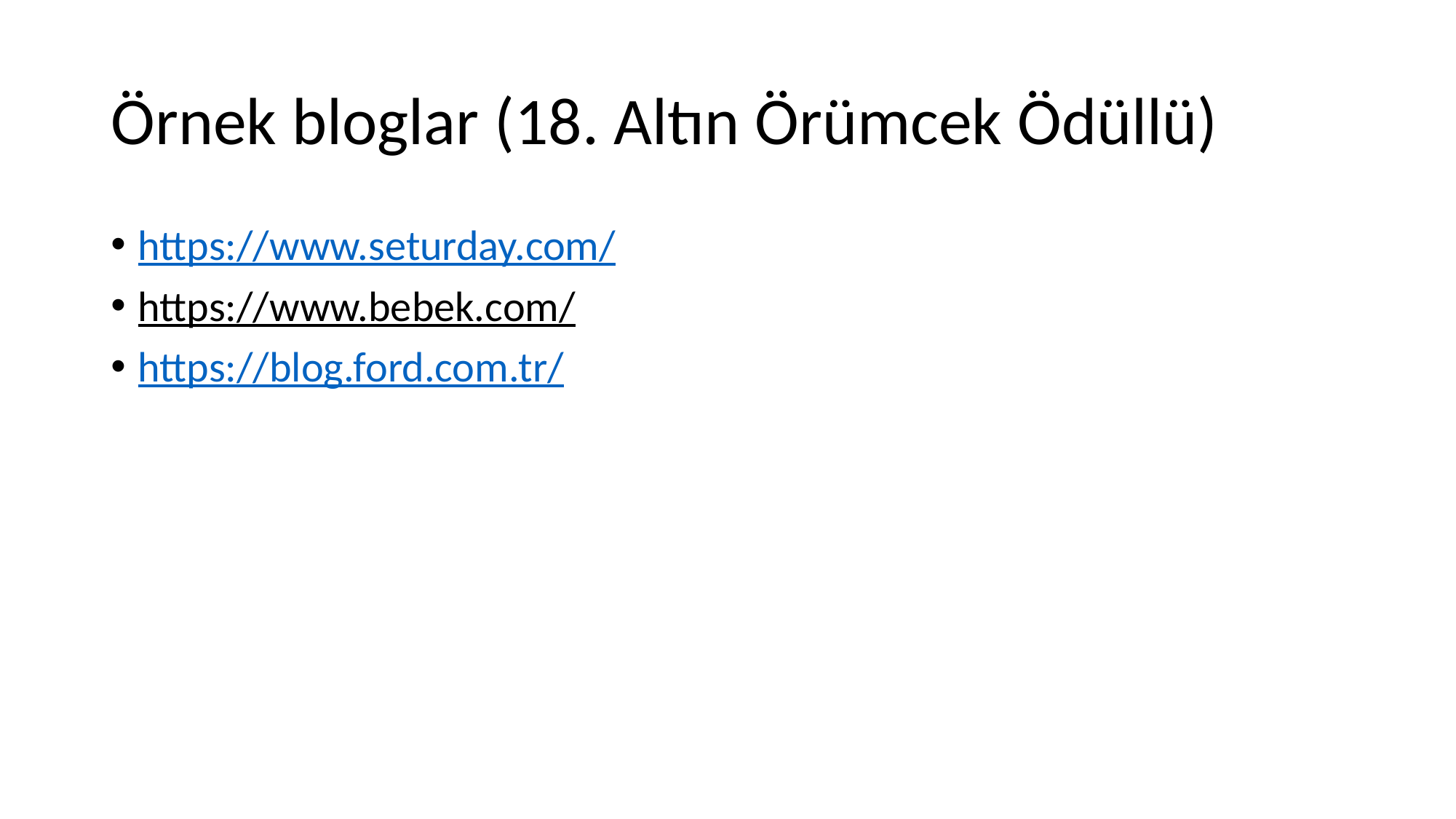

# Örnek bloglar (18. Altın Örümcek Ödüllü)
https://www.seturday.com/
https://www.bebek.com/
https://blog.ford.com.tr/